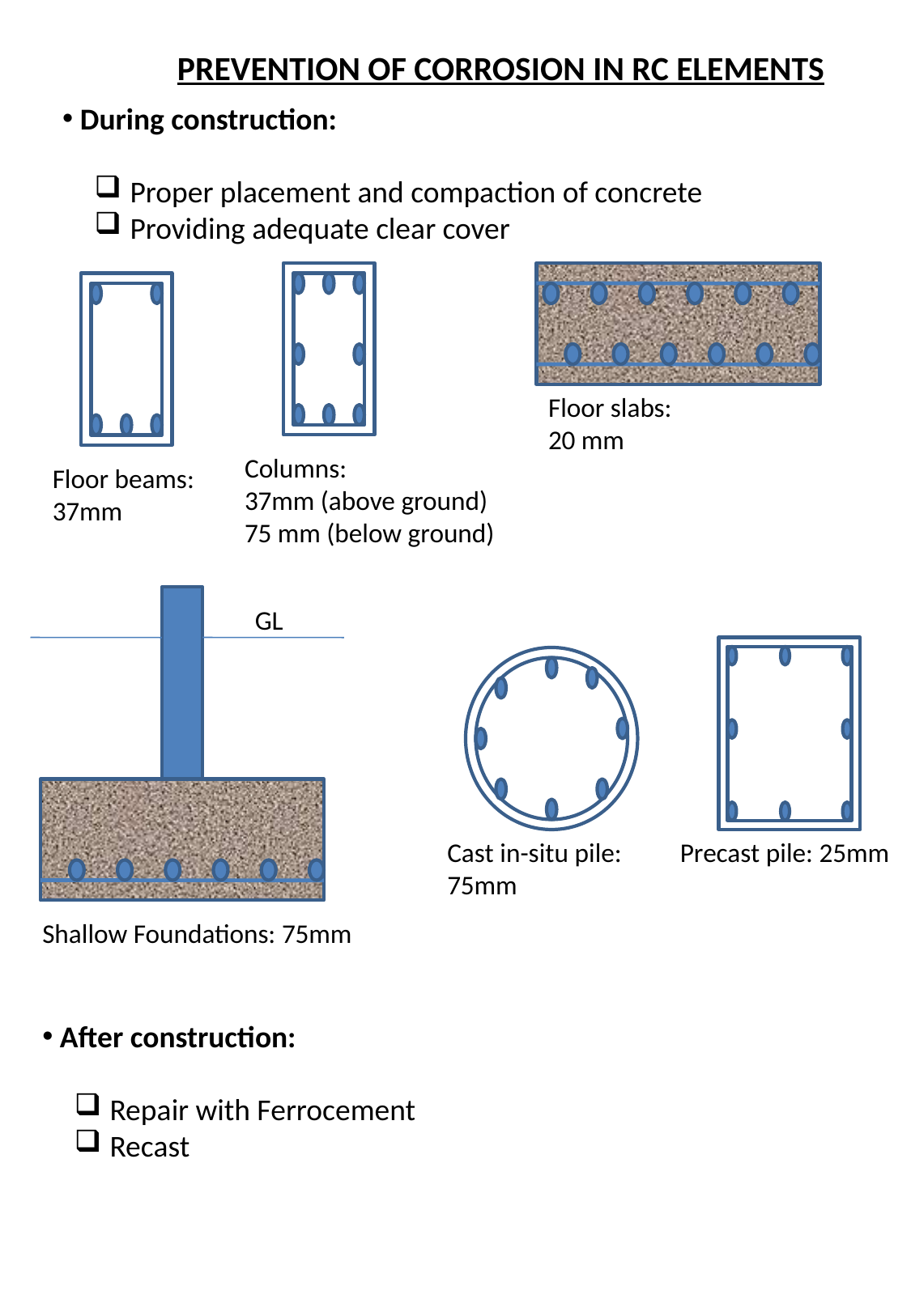

PREVENTION OF CORROSION IN RC ELEMENTS
 During construction:

 Proper placement and compaction of concrete
 Providing adequate clear cover

Floor slabs:
20 mm

Columns:
37mm (above ground)
75 mm (below ground)
Floor beams:
37mm

GL

Cast in-situ pile: 75mm

Precast pile: 25mm

Shallow Foundations: 75mm
 After construction:

 Repair with Ferrocement
 Recast